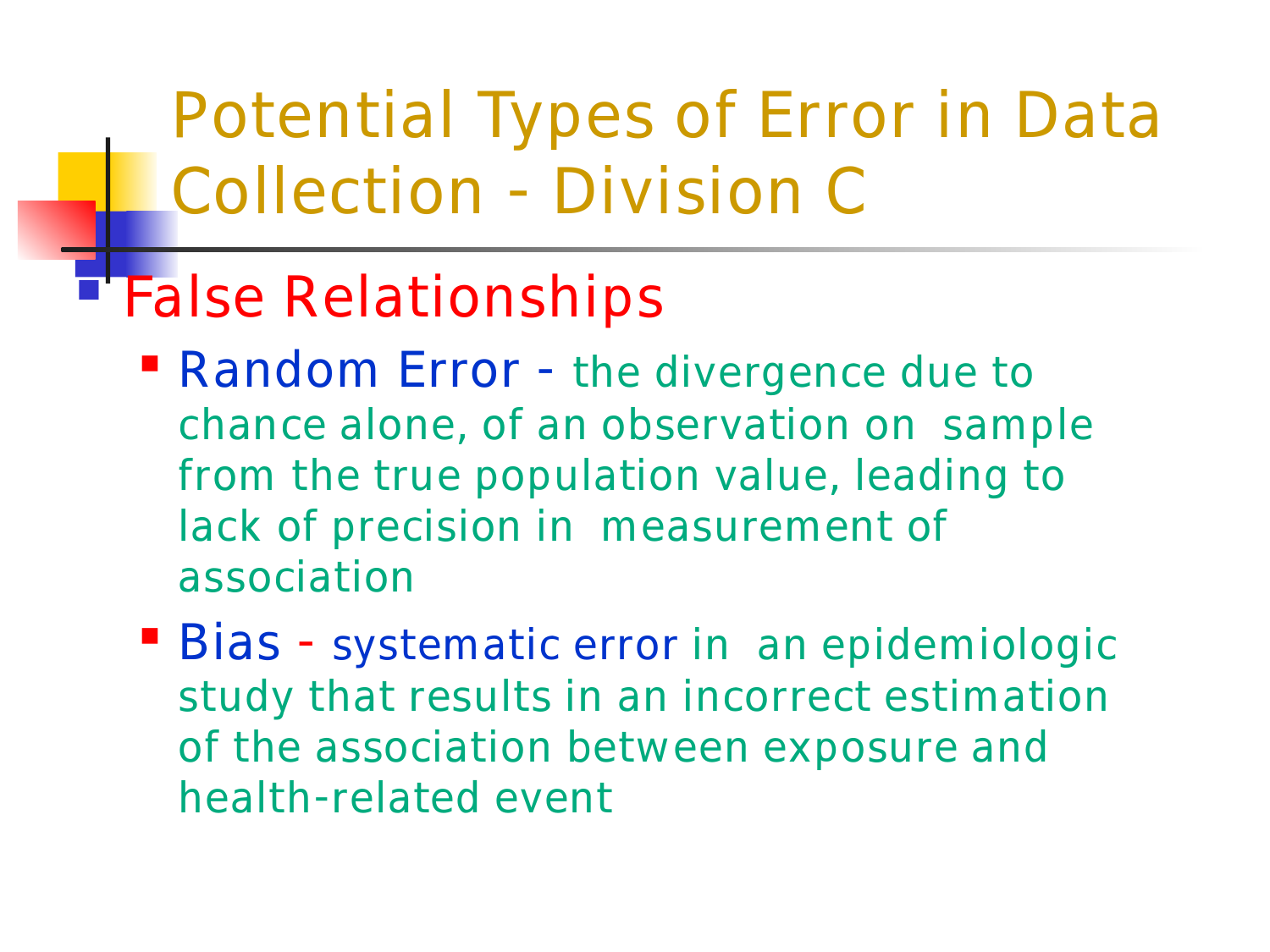

# Potential Types of Error in Data Collection - Division C
False Relationships
Random Error - the divergence due to chance alone, of an observation on  sample from the true population value, leading to lack of precision in  measurement of association
Bias - systematic error in  an epidemiologic study that results in an incorrect estimation of the association between exposure and health-related event